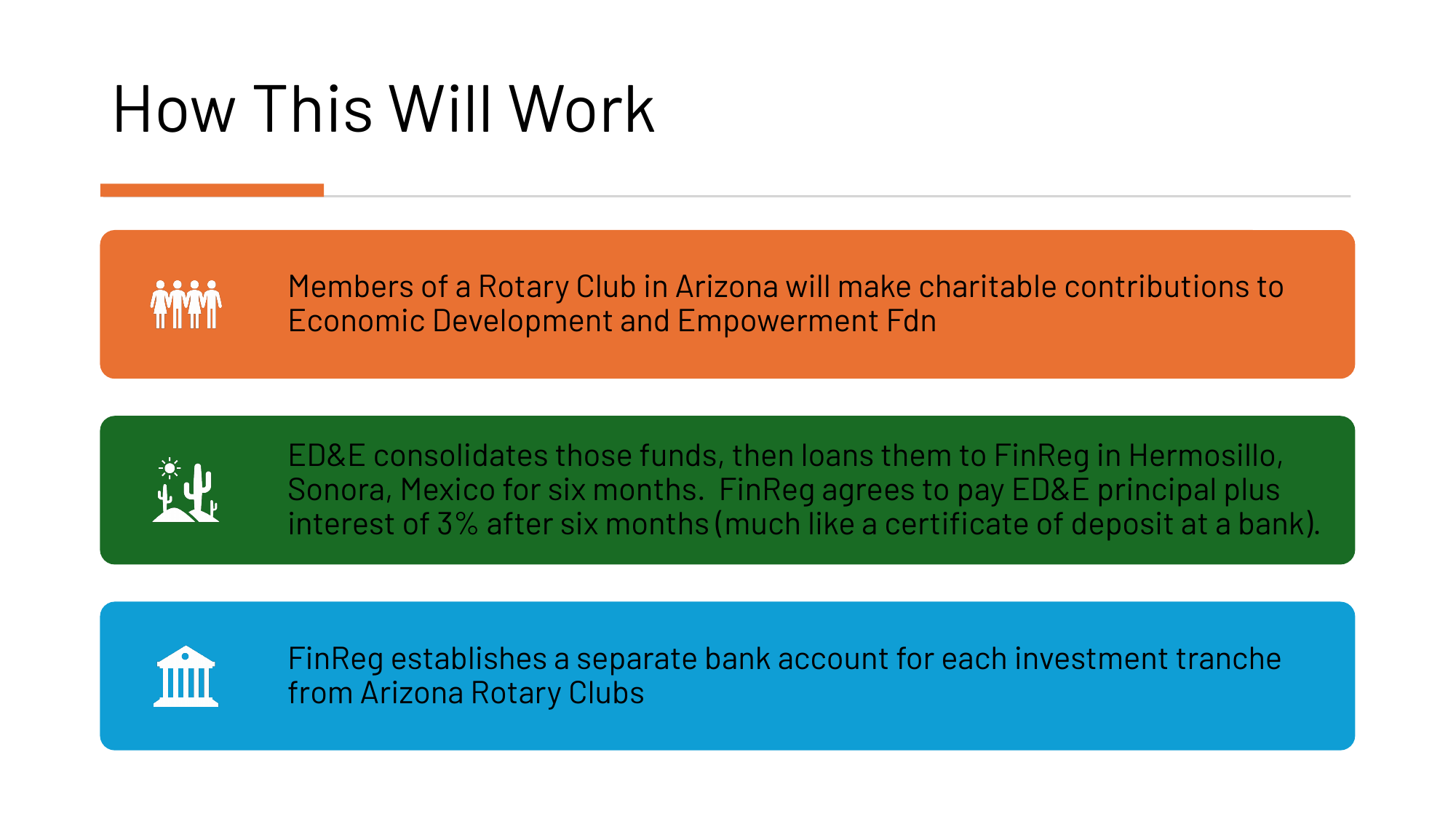

# How This Will Work

Members of a Rotary Club in Arizona will make charitable contributions to Economic Development and Empowerment Fdn
ED&E consolidates those funds, then loans them to FinReg in Hermosillo, Sonora, Mexico for six months.  FinReg agrees to pay ED&E principal plus interest of 3% after six months (much like a certificate of deposit at a bank).
FinReg establishes a separate bank account for each investment tranche from Arizona Rotary Clubs